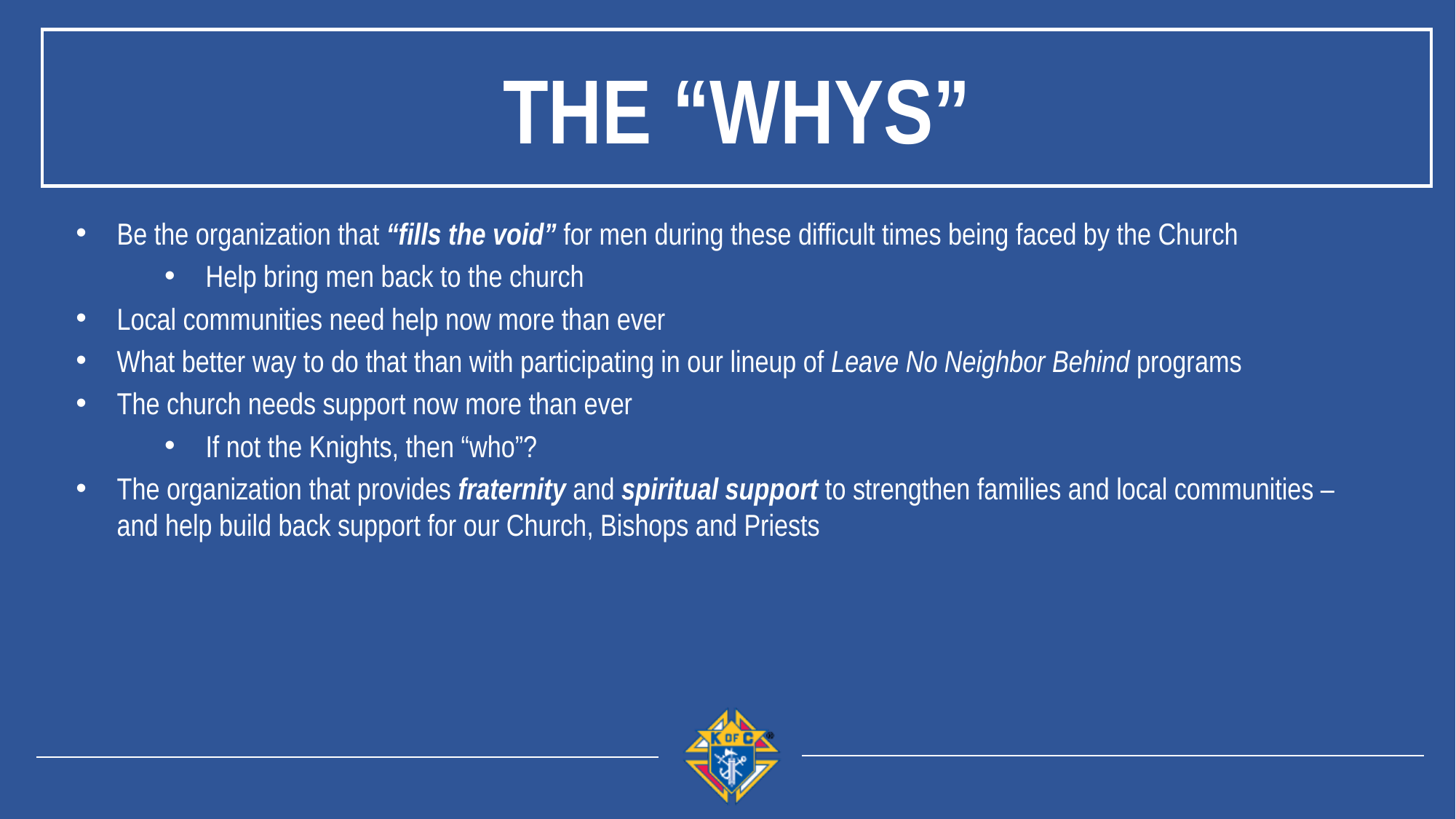

The “Whys”
Be the organization that “fills the void” for men during these difficult times being faced by the Church
Help bring men back to the church
Local communities need help now more than ever
What better way to do that than with participating in our lineup of Leave No Neighbor Behind programs
The church needs support now more than ever
If not the Knights, then “who”?
The organization that provides fraternity and spiritual support to strengthen families and local communities – and help build back support for our Church, Bishops and Priests